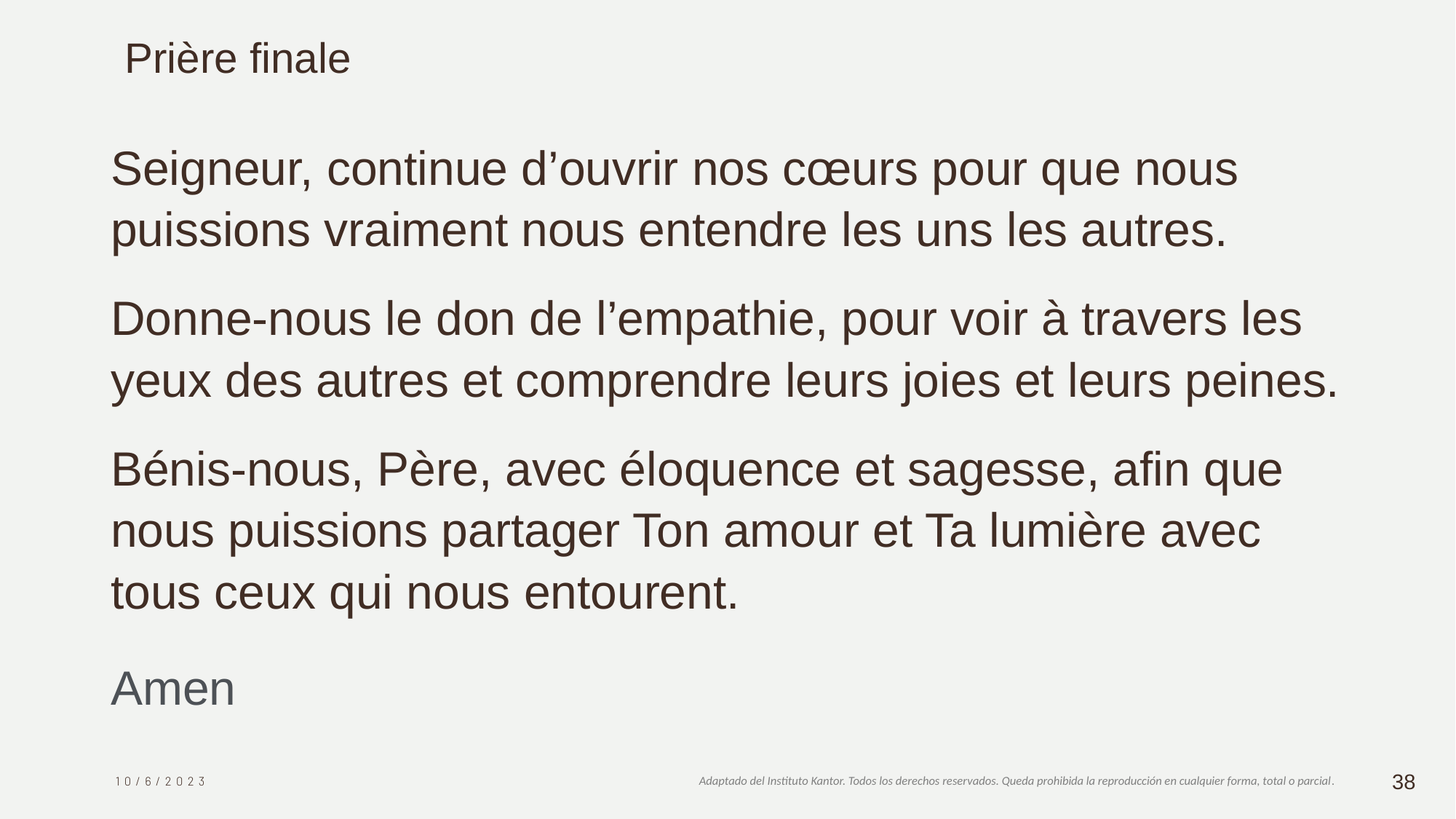

# Prière finale
Seigneur, continue d’ouvrir nos cœurs pour que nous puissions vraiment nous entendre les uns les autres.
Donne-nous le don de l’empathie, pour voir à travers les yeux des autres et comprendre leurs joies et leurs peines.
Bénis-nous, Père, avec éloquence et sagesse, afin que nous puissions partager Ton amour et Ta lumière avec tous ceux qui nous entourent.
Amen
10/6/2023
38
Adaptado del Instituto Kantor. Todos los derechos reservados. Queda prohibida la reproducción en cualquier forma, total o parcial.